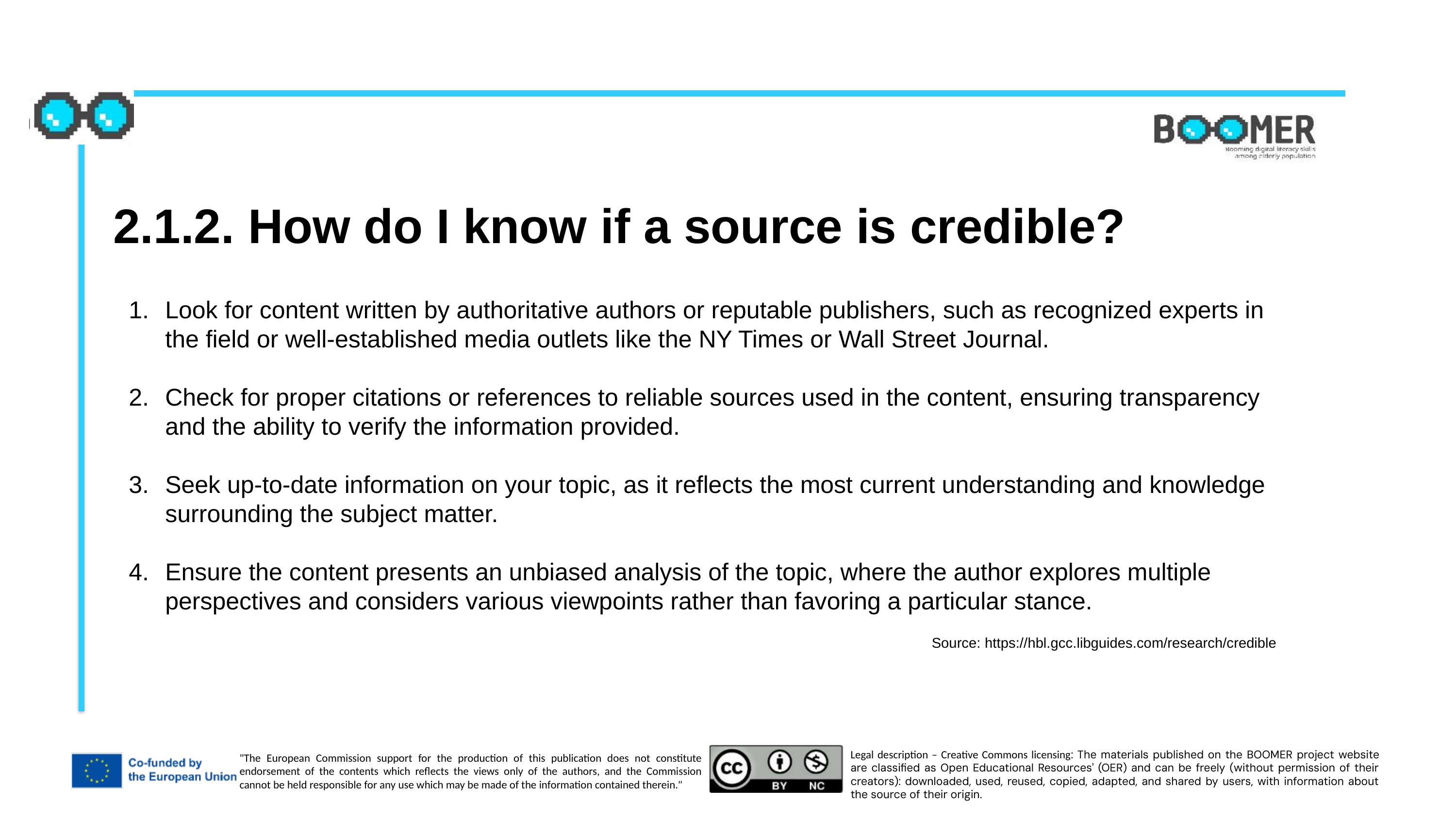

2.1.2. How do I know if a source is credible?
Look for content written by authoritative authors or reputable publishers, such as recognized experts in the field or well-established media outlets like the NY Times or Wall Street Journal.

Check for proper citations or references to reliable sources used in the content, ensuring transparency and the ability to verify the information provided.

Seek up-to-date information on your topic, as it reflects the most current understanding and knowledge surrounding the subject matter.

Ensure the content presents an unbiased analysis of the topic, where the author explores multiple perspectives and considers various viewpoints rather than favoring a particular stance.
Source: https://hbl.gcc.libguides.com/research/credible